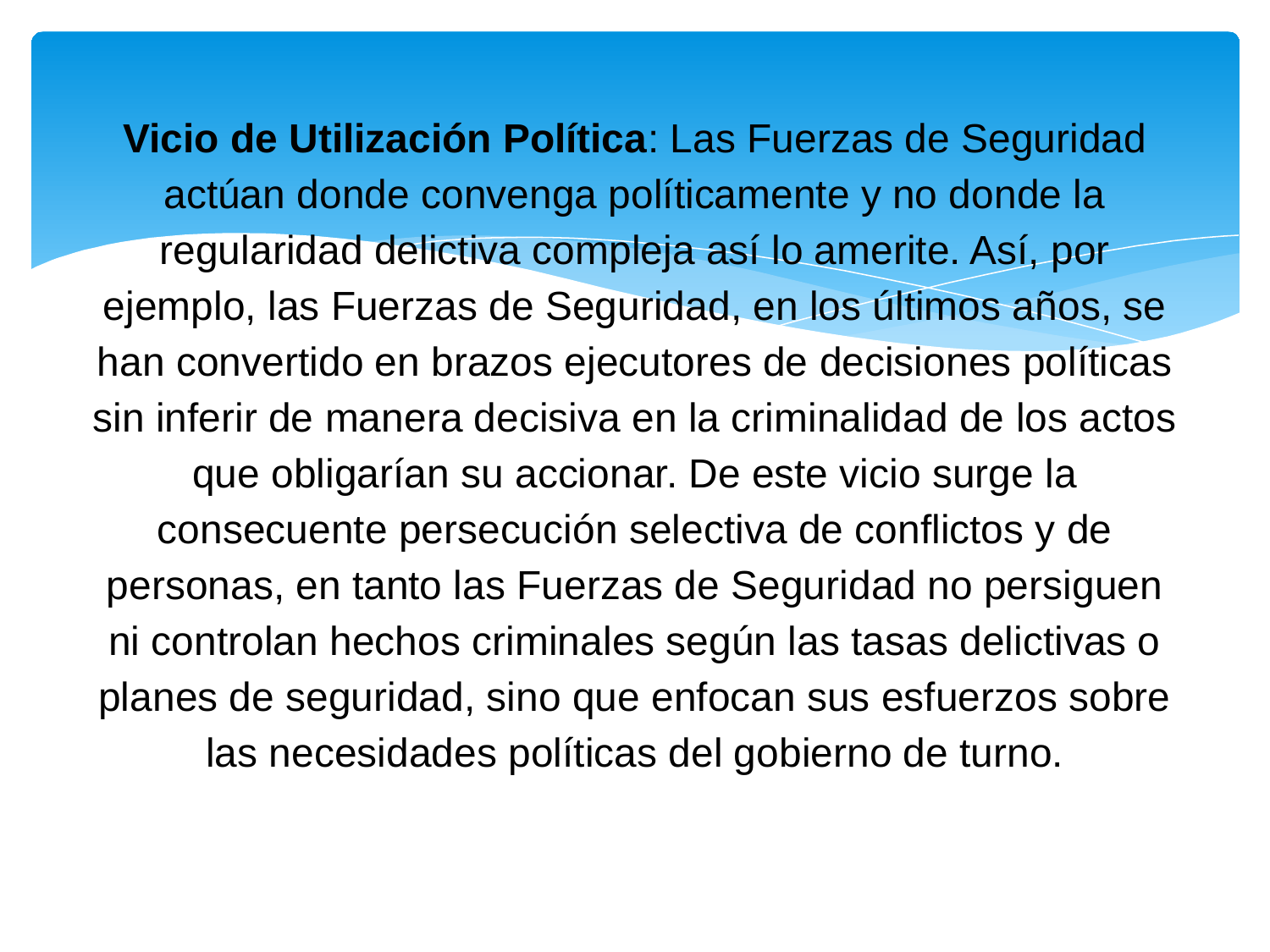

Vicio de Utilización Política: Las Fuerzas de Seguridad actúan donde convenga políticamente y no donde la regularidad delictiva compleja así lo amerite. Así, por ejemplo, las Fuerzas de Seguridad, en los últimos años, se han convertido en brazos ejecutores de decisiones políticas sin inferir de manera decisiva en la criminalidad de los actos que obligarían su accionar. De este vicio surge la consecuente persecución selectiva de conflictos y de personas, en tanto las Fuerzas de Seguridad no persiguen ni controlan hechos criminales según las tasas delictivas o planes de seguridad, sino que enfocan sus esfuerzos sobre las necesidades políticas del gobierno de turno.